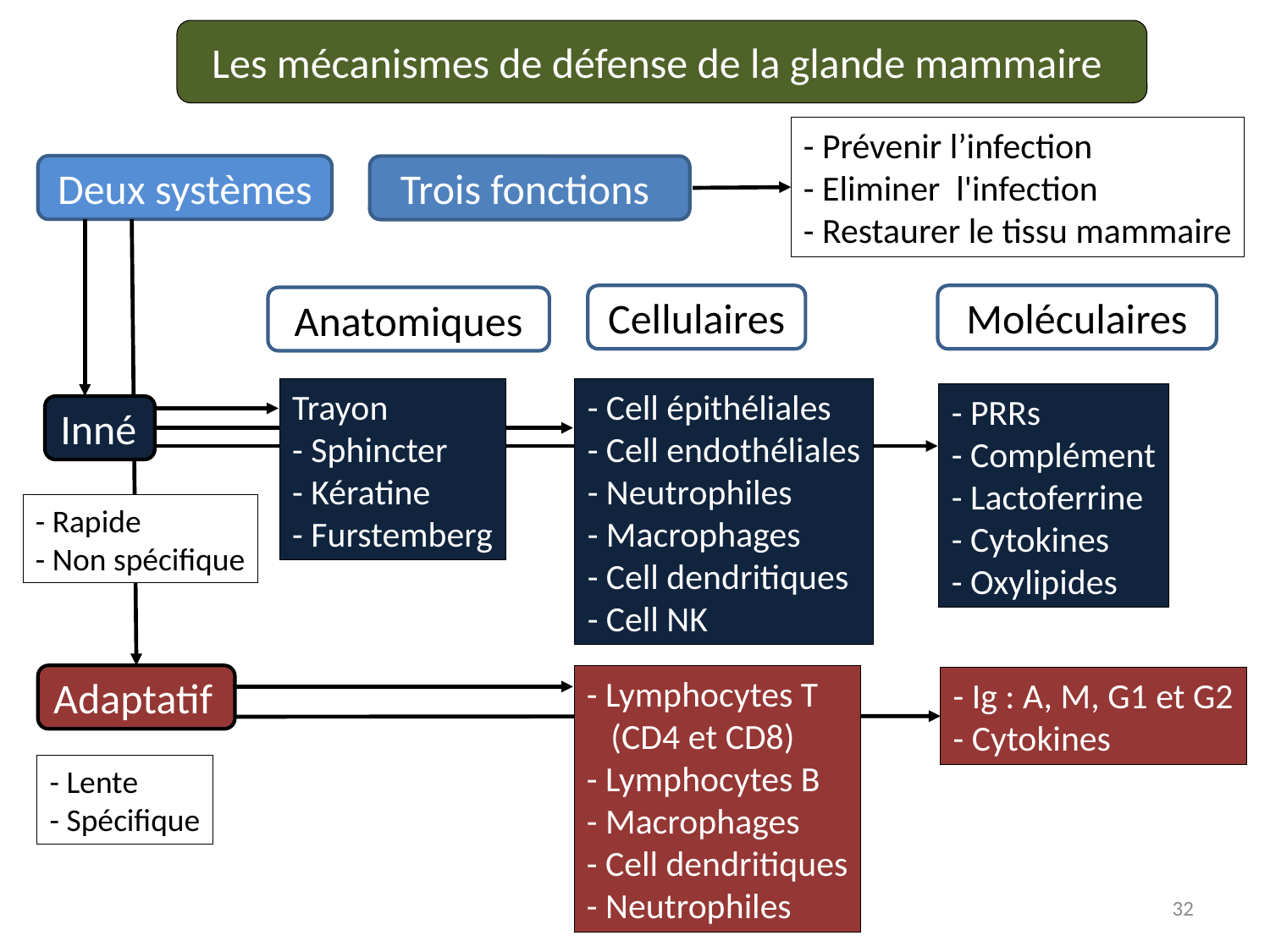

Les mécanismes de défense de la glande mammaire
- Prévenir l’infection
- Eliminer  l'infection
- Restaurer le tissu mammaire
Deux systèmes
Trois fonctions
Cellulaires
Moléculaires
Anatomiques
Trayon
- Sphincter
- Kératine
- Furstemberg
- Cell épithéliales
- Cell endothéliales
- Neutrophiles
- Macrophages
- Cell dendritiques
- Cell NK
- PRRs
- Complément
- Lactoferrine
- Cytokines
- Oxylipides
Inné
- Rapide
- Non spécifique
Adaptatif
- Lymphocytes T
   (CD4 et CD8)
- Lymphocytes B
- Macrophages
- Cell dendritiques
- Neutrophiles
- Ig : A, M, G1 et G2
- Cytokines
- Lente
- Spécifique
32